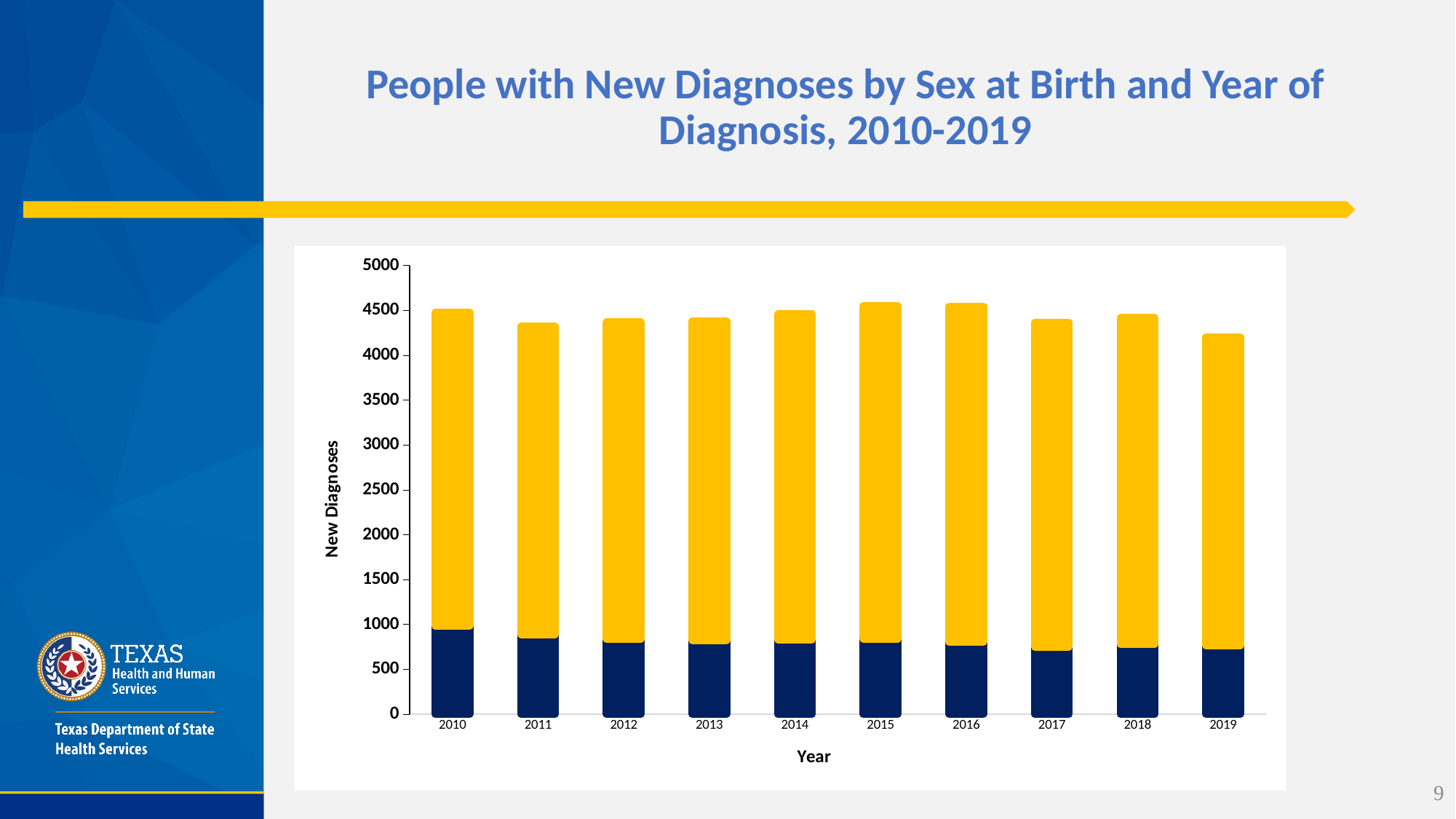

# People with New Diagnoses by Sex at Birth and Year of Diagnosis, 2010-2019

### Chart

| Category | Females | Males |
|---|---|---|
| 2010 | 986.0 | 3496.0 |
| 2011 | 889.0 | 3437.0 |
| 2012 | 838.0 | 3534.0 |
| 2013 | 823.0 | 3561.0 |
| 2014 | 834.0 | 3628.0 |
| 2015 | 840.0 | 3711.0 |
| 2016 | 805.0 | 3743.0 |
| 2017 | 753.0 | 3615.0 |
| 2018 | 778.0 | 3641.0 |
| 2019 | 763.0 | 3440.0 |
9